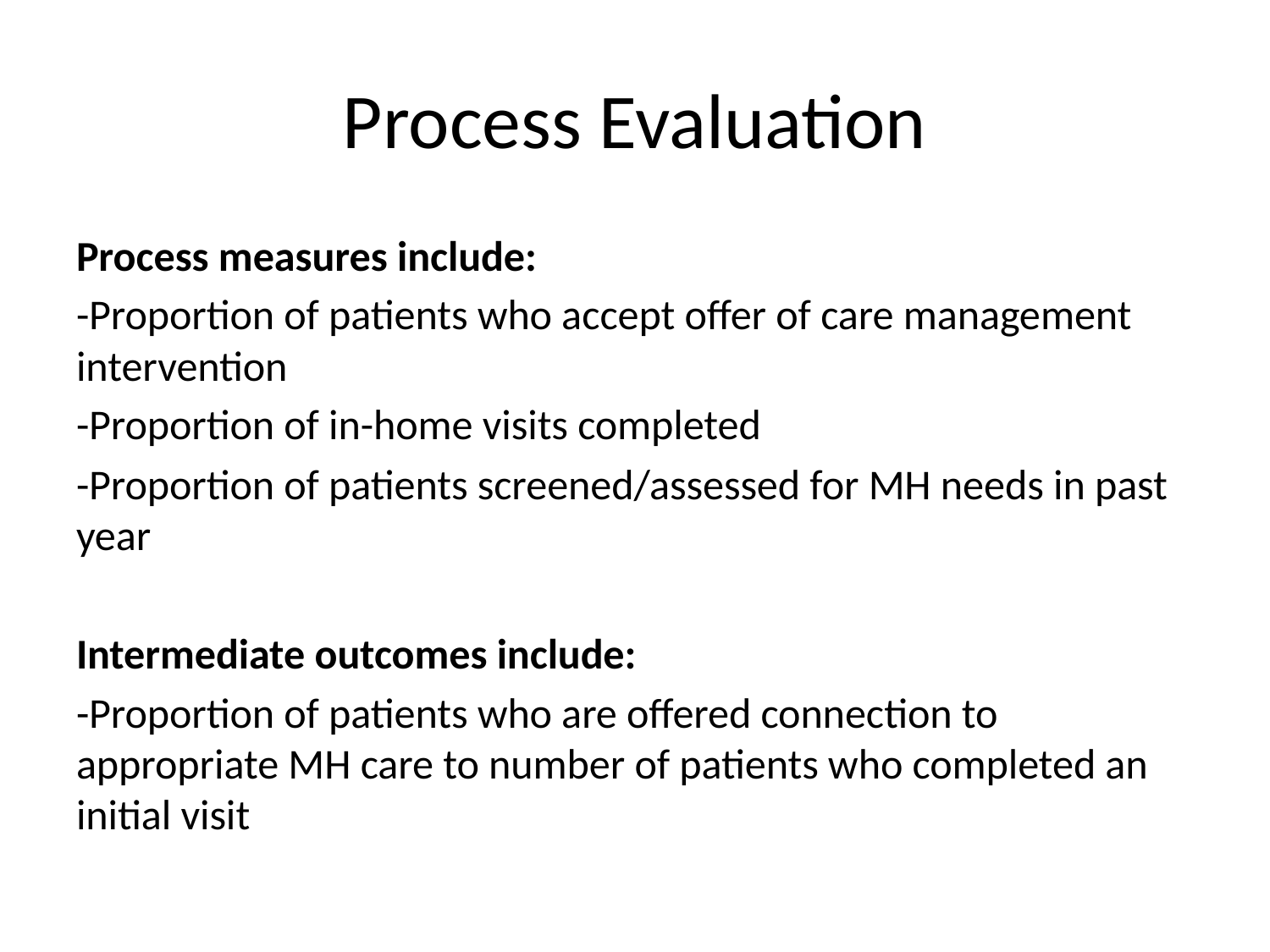

# Process Evaluation
Process measures include:
-Proportion of patients who accept offer of care management intervention
-Proportion of in-home visits completed
-Proportion of patients screened/assessed for MH needs in past year

Intermediate outcomes include:
-Proportion of patients who are offered connection to appropriate MH care to number of patients who completed an initial visit